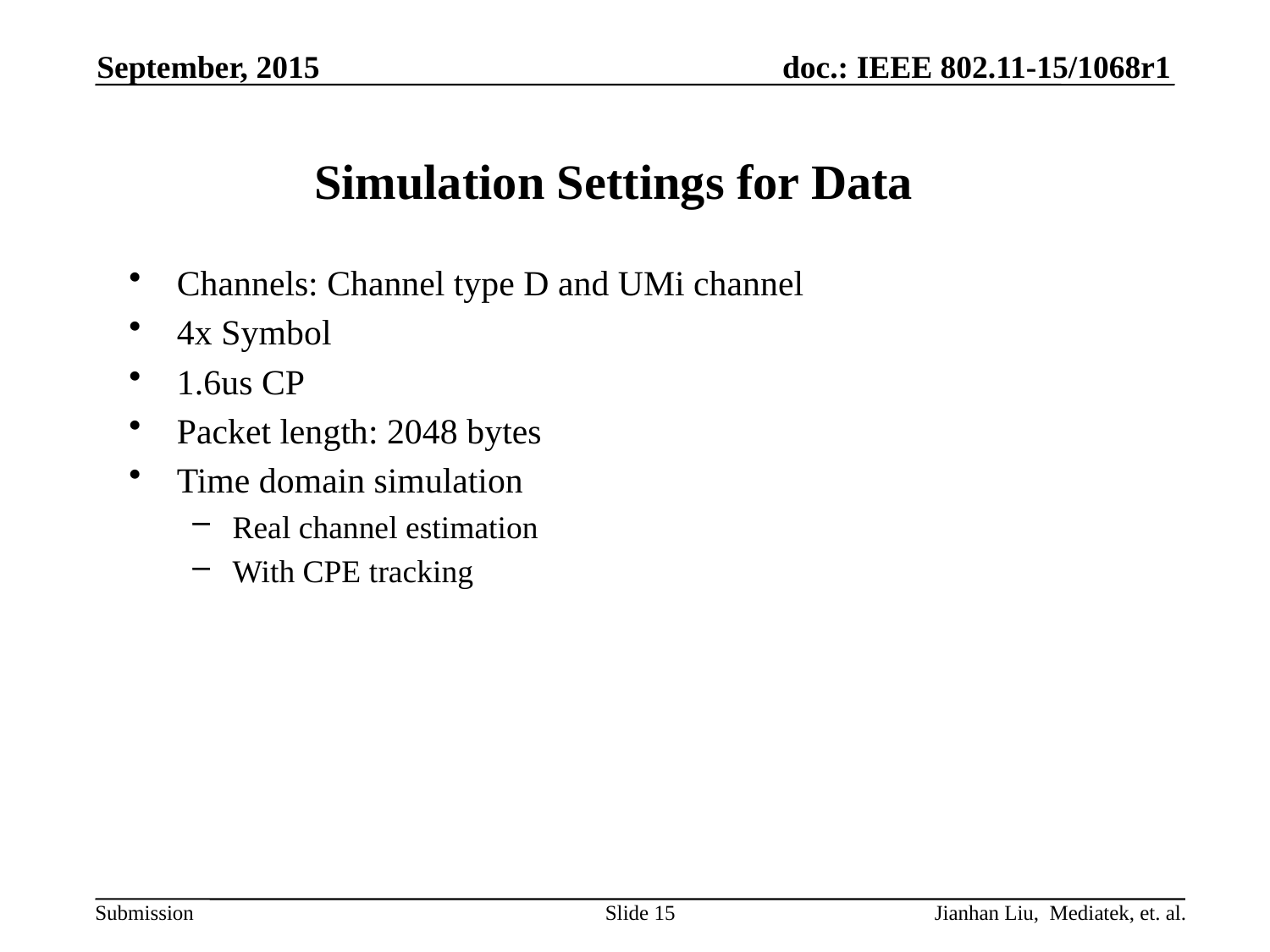

September, 2015
# Simulation Settings for Data
Channels: Channel type D and UMi channel
4x Symbol
1.6us CP
Packet length: 2048 bytes
Time domain simulation
Real channel estimation
With CPE tracking

Slide 15
Jianhan Liu,  Mediatek, et. al.